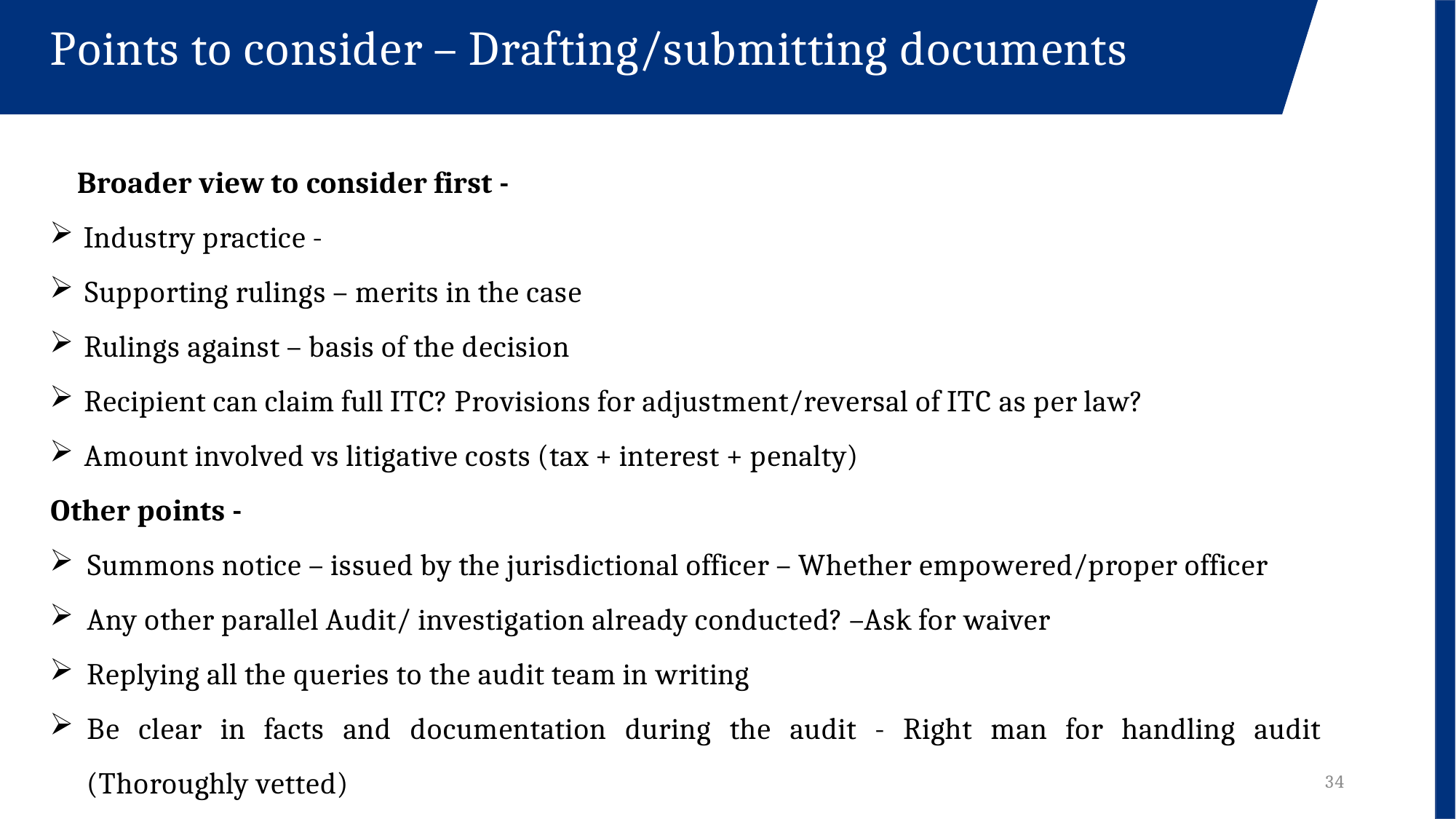

Points to consider – Drafting/submitting documents

Broader view to consider first -
Industry practice -
Supporting rulings – merits in the case
Rulings against – basis of the decision
Recipient can claim full ITC? Provisions for adjustment/reversal of ITC as per law?
Amount involved vs litigative costs (tax + interest + penalty)
Other points -
Summons notice – issued by the jurisdictional officer – Whether empowered/proper officer
Any other parallel Audit/ investigation already conducted? –Ask for waiver
Replying all the queries to the audit team in writing
Be clear in facts and documentation during the audit - Right man for handling audit (Thoroughly vetted)

34